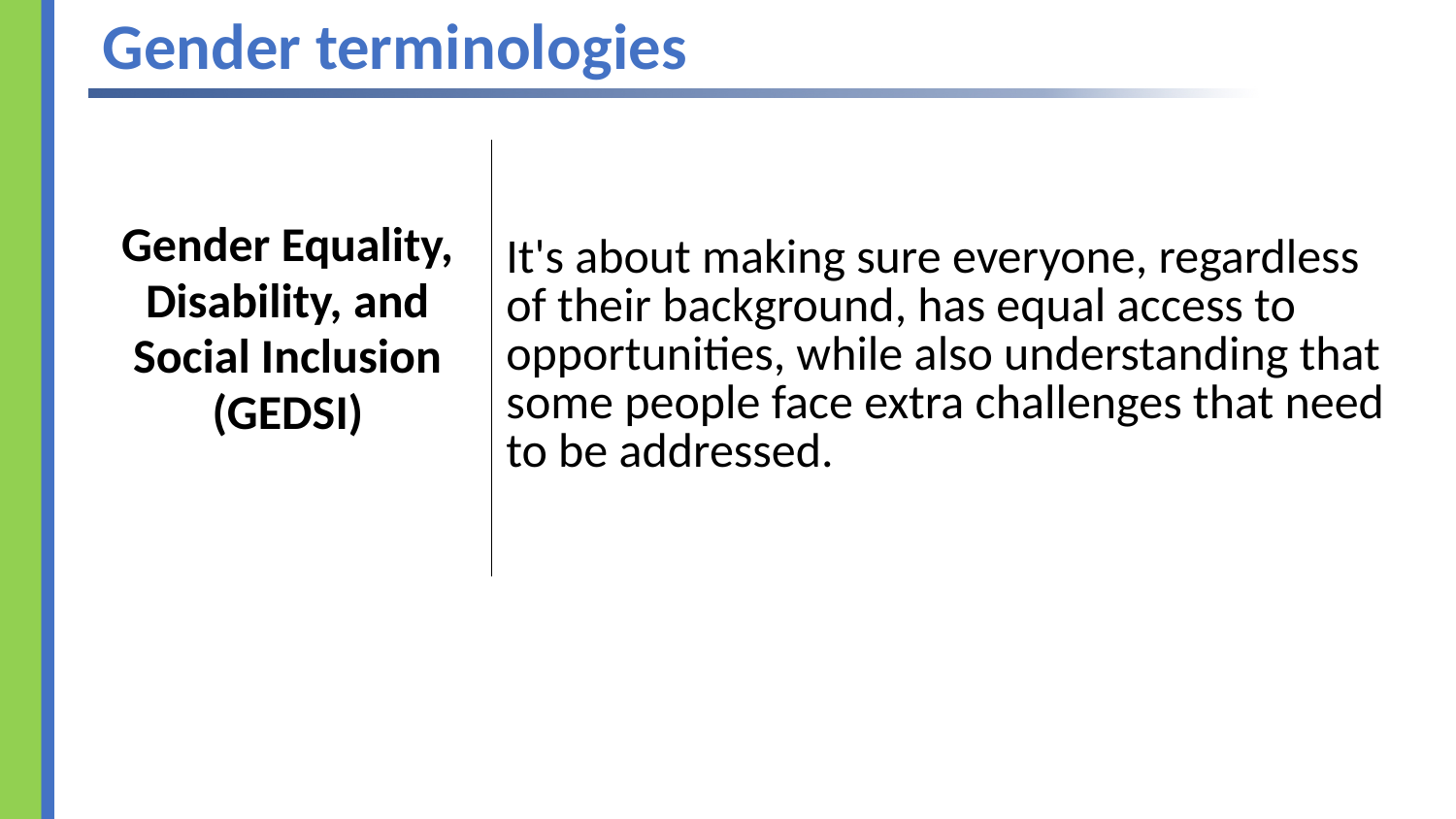

# Gender terminologies
| Gender Equality, Disability, and Social Inclusion (GEDSI) | It's about making sure everyone, regardless of their background, has equal access to opportunities, while also understanding that some people face extra challenges that need to be addressed. |
| --- | --- |